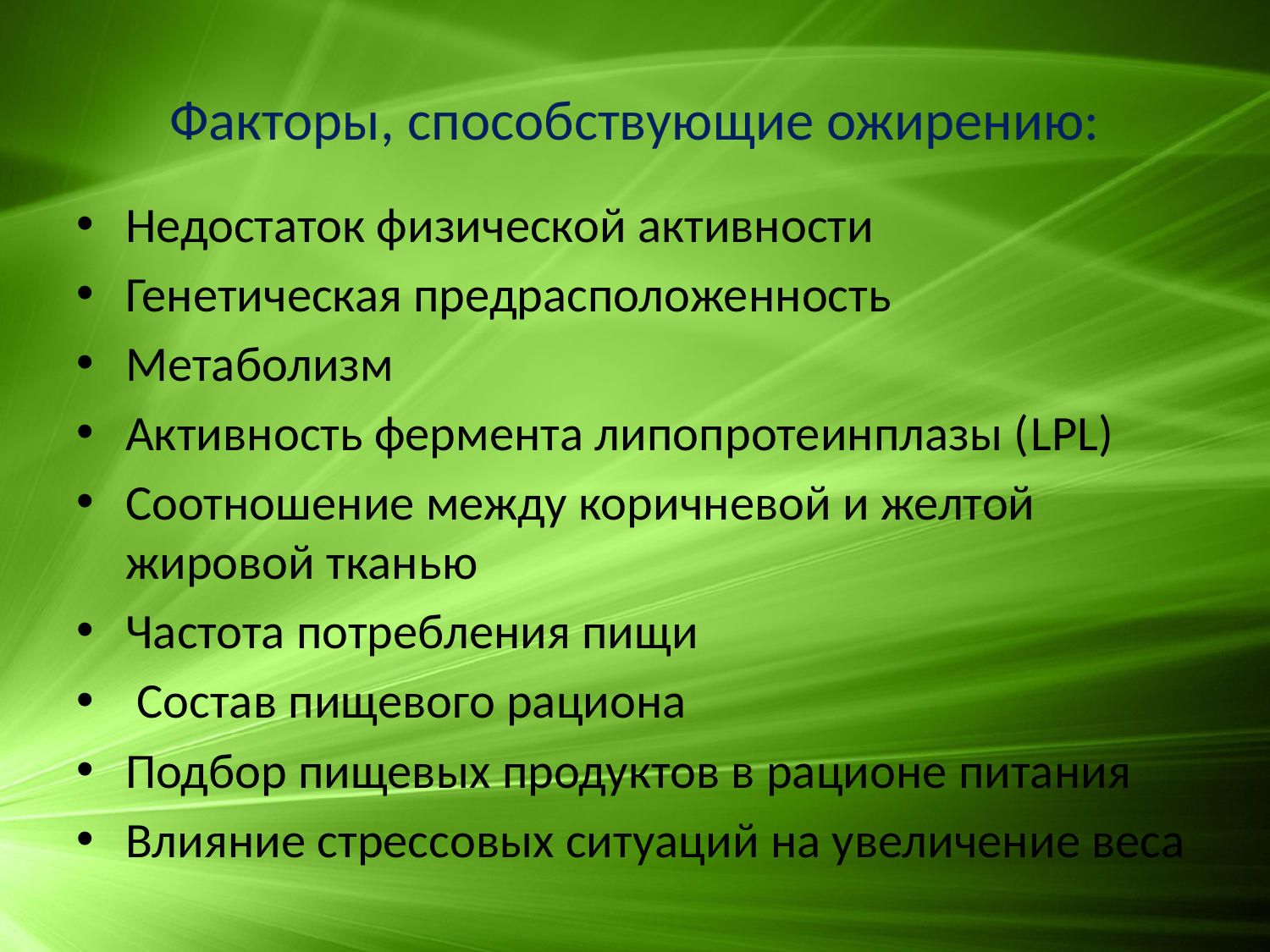

# Факторы, способствующие ожирению:
Недостаток физической активности
Генетическая предрасположенность
Метаболизм
Активность фермента липопротеинплазы (LPL)
Соотношение между коричневой и желтой жировой тканью
Частота потребления пищи
 Состав пищевого рациона
Подбор пищевых продуктов в рационе питания
Влияние стрессовых ситуаций на увеличение веса